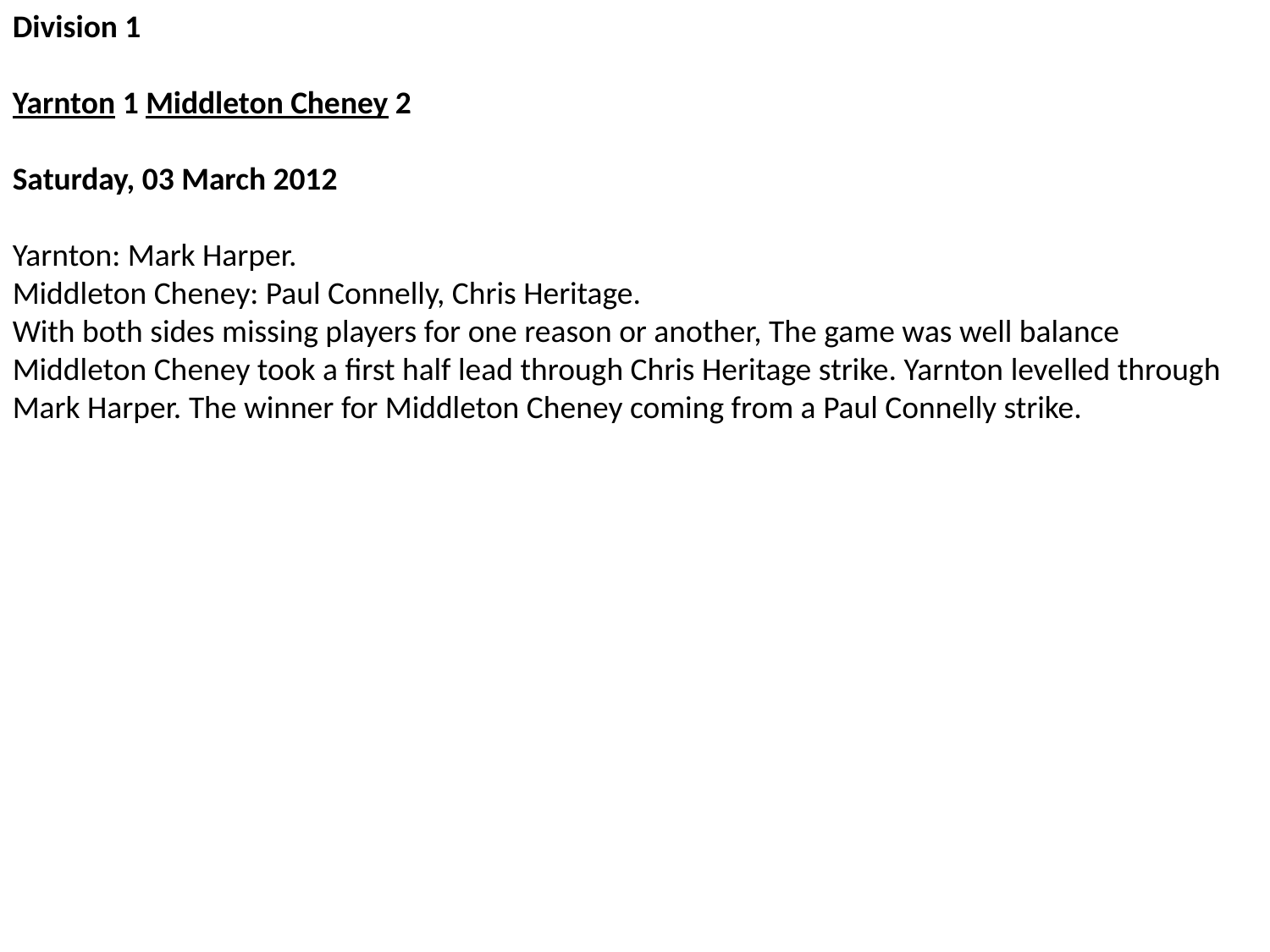

Division 1
Yarnton 1 Middleton Cheney 2
Saturday, 03 March 2012
Yarnton: Mark Harper.
Middleton Cheney: Paul Connelly, Chris Heritage.
With both sides missing players for one reason or another, The game was well balance Middleton Cheney took a first half lead through Chris Heritage strike. Yarnton levelled through Mark Harper. The winner for Middleton Cheney coming from a Paul Connelly strike.